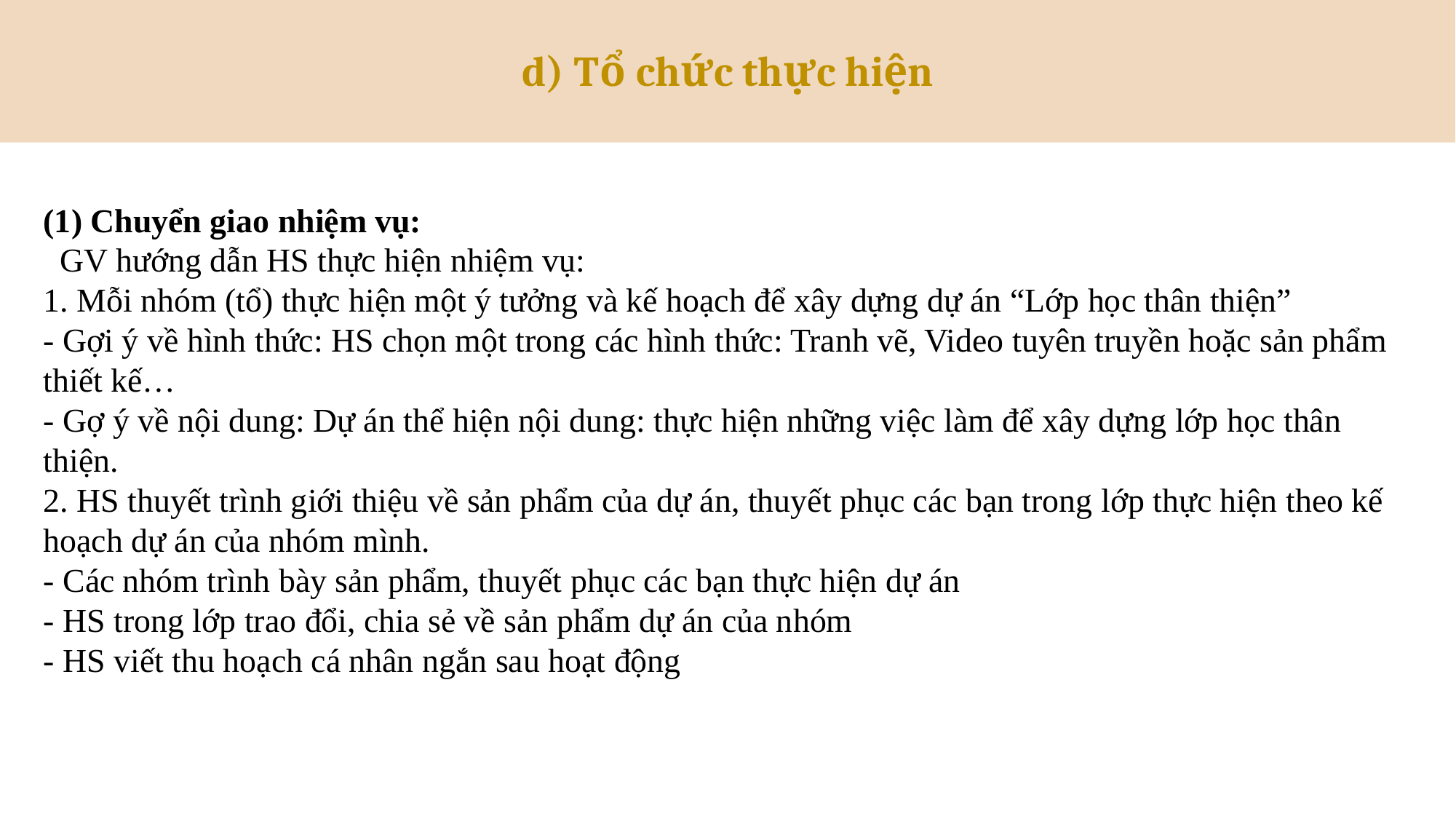

d) Tổ chức thực hiện
(1) Chuyển giao nhiệm vụ:
  GV hướng dẫn HS thực hiện nhiệm vụ:
1. Mỗi nhóm (tổ) thực hiện một ý tưởng và kế hoạch để xây dựng dự án “Lớp học thân thiện”
- Gợi ý về hình thức: HS chọn một trong các hình thức: Tranh vẽ, Video tuyên truyền hoặc sản phẩm thiết kế…
- Gợ ý về nội dung: Dự án thể hiện nội dung: thực hiện những việc làm để xây dựng lớp học thân thiện.
2. HS thuyết trình giới thiệu về sản phẩm của dự án, thuyết phục các bạn trong lớp thực hiện theo kế hoạch dự án của nhóm mình.
- Các nhóm trình bày sản phẩm, thuyết phục các bạn thực hiện dự án
- HS trong lớp trao đổi, chia sẻ về sản phẩm dự án của nhóm
- HS viết thu hoạch cá nhân ngắn sau hoạt động